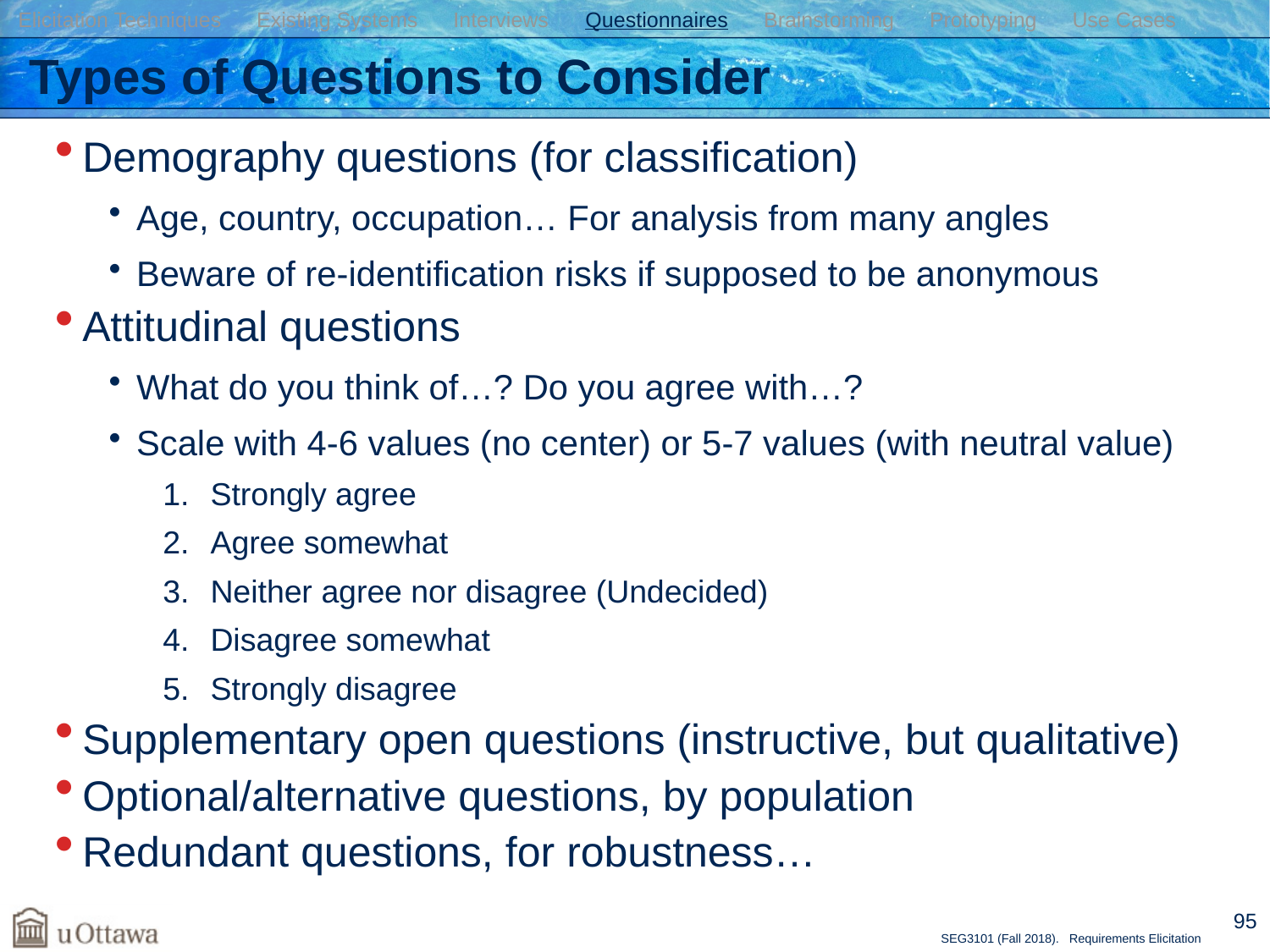

Elicitation Techniques      Existing Systems      Interviews      Questionnaires      Brainstorming      Prototyping      Use Cases
# Types of Questions to Consider
Demography questions (for classification)
Age, country, occupation… For analysis from many angles
Beware of re-identification risks if supposed to be anonymous
Attitudinal questions
What do you think of…? Do you agree with…?
Scale with 4-6 values (no center) or 5-7 values (with neutral value)
Strongly agree
Agree somewhat
Neither agree nor disagree (Undecided)
Disagree somewhat
Strongly disagree
Supplementary open questions (instructive, but qualitative)
Optional/alternative questions, by population
Redundant questions, for robustness…
95